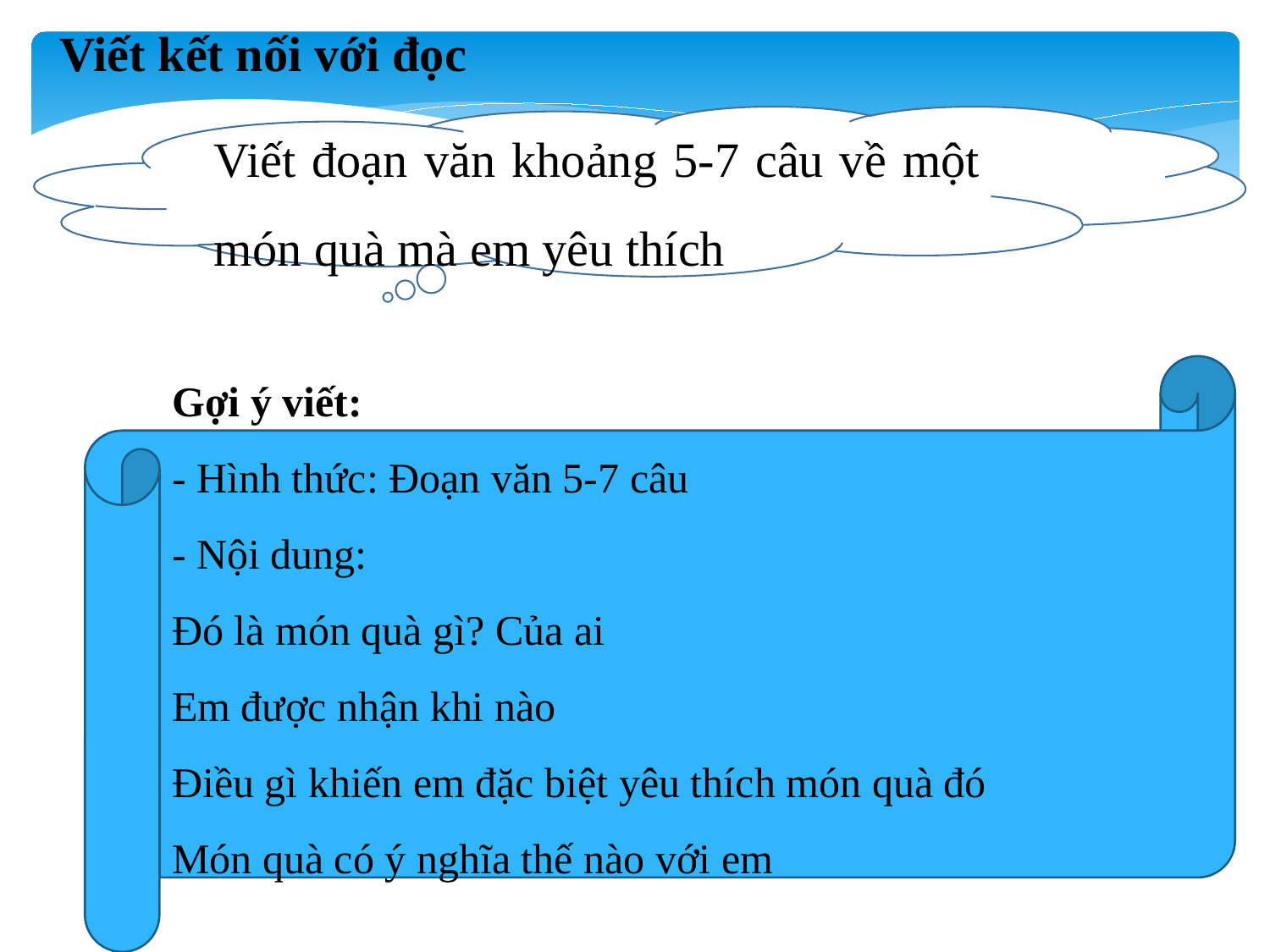

Viết kết nối với đọc
Viết đoạn văn khoảng 5-7 câu về một món quà mà em yêu thích
Gợi ý viết:
- Hình thức: Đoạn văn 5-7 câu
- Nội dung:
Đó là món quà gì? Của ai
Em được nhận khi nào
Điều gì khiến em đặc biệt yêu thích món quà đó
Món quà có ý nghĩa thế nào với em